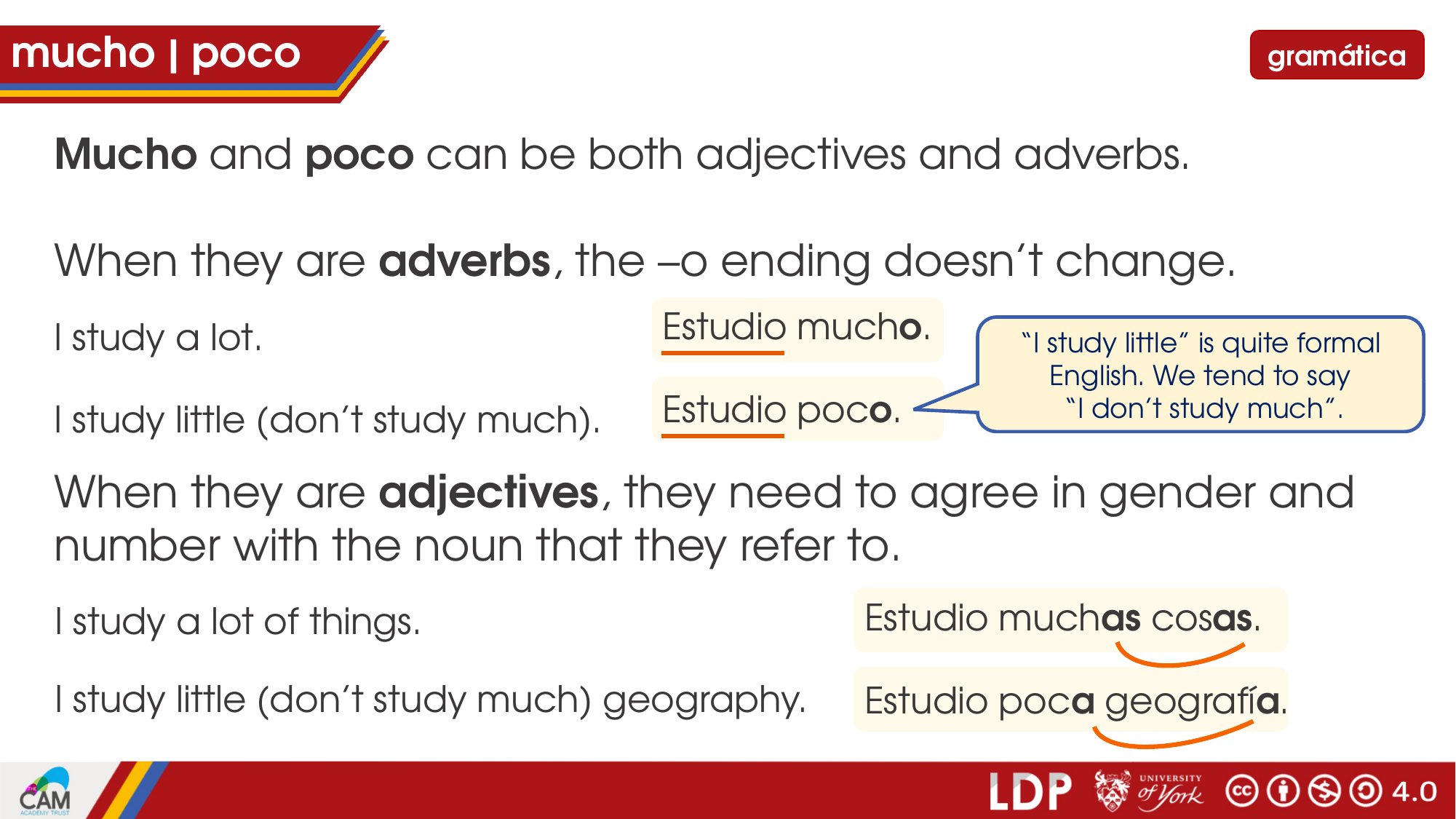

# mucho | poco
gramática
Mucho and poco can be both adjectives and adverbs.

When they are adverbs, the –o ending doesn’t change.

Estudio mucho.
I study a lot.
“I study little” is quite formal English. We tend to say
 “I don’t study much”.

Estudio poco.
I study little (don’t study much).
When they are adjectives, they need to agree in gender and number with the noun that they refer to.

Estudio muchas cosas.
I study a lot of things.

I study little (don’t study much) geography.
Estudio poca geografía.